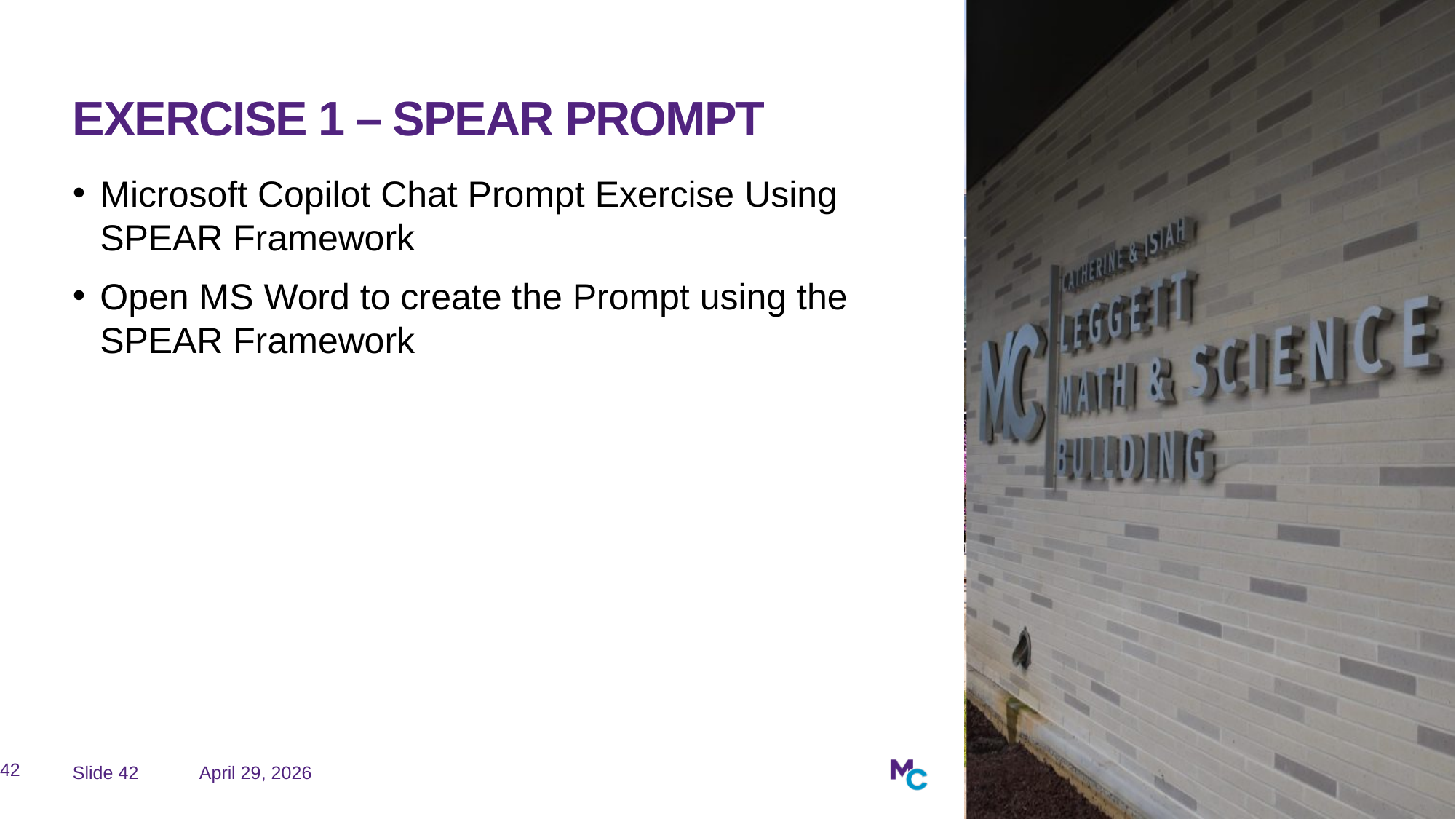

# Exercise 1 – SPEAR Prompt
Microsoft Copilot Chat Prompt Exercise Using SPEAR Framework
Open MS Word to create the Prompt using the SPEAR Framework
42
April 29, 2026